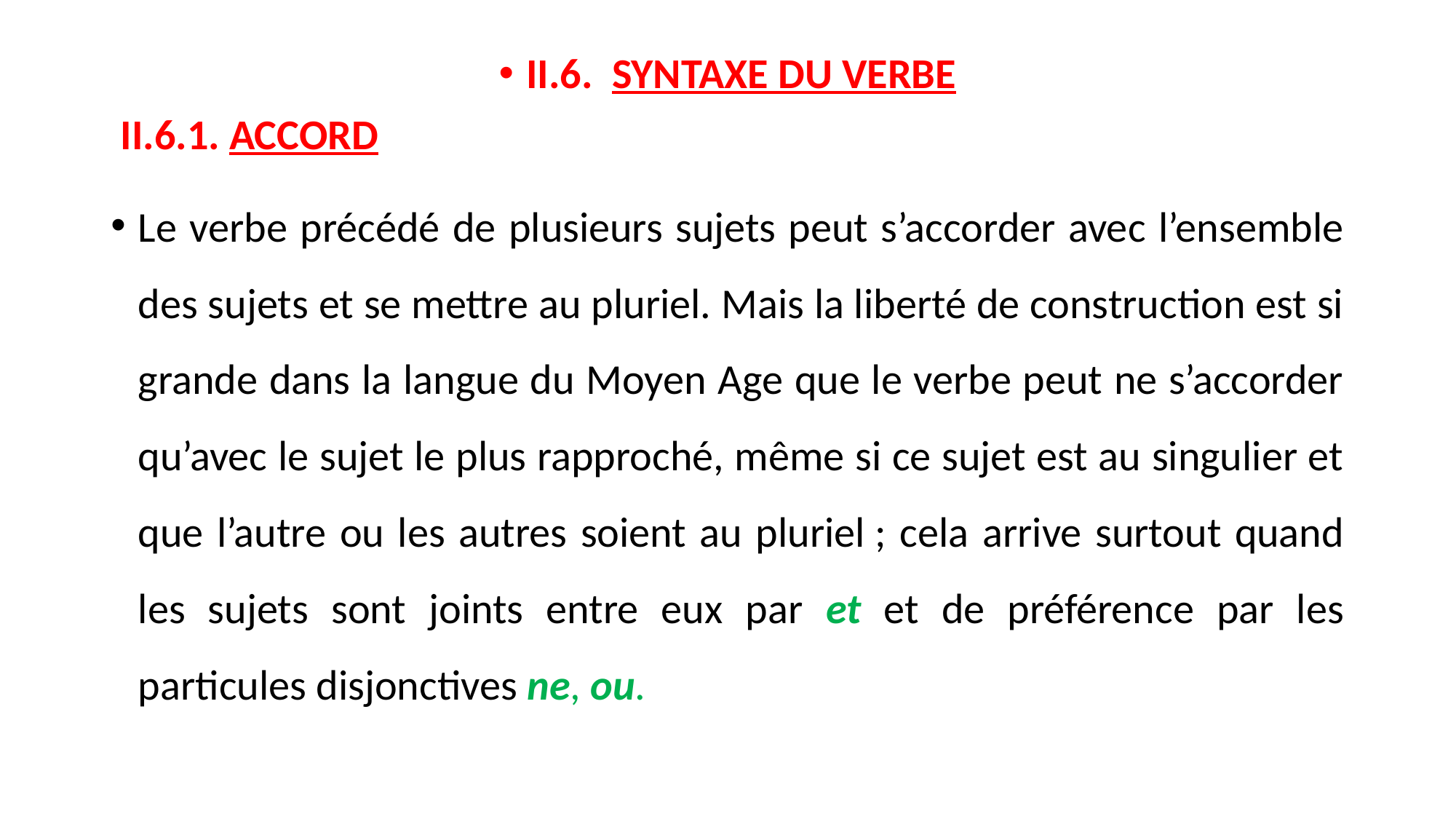

II.6.  SYNTAXE DU VERBE
 II.6.1. ACCORD
Le verbe précédé de plusieurs sujets peut s’accorder avec l’ensemble des sujets et se mettre au pluriel. Mais la liberté de construction est si grande dans la langue du Moyen Age que le verbe peut ne s’accorder qu’avec le sujet le plus rapproché, même si ce sujet est au singulier et que l’autre ou les autres soient au pluriel ; cela arrive surtout quand les sujets sont joints entre eux par et et de préférence par les particules disjonctives ne, ou.